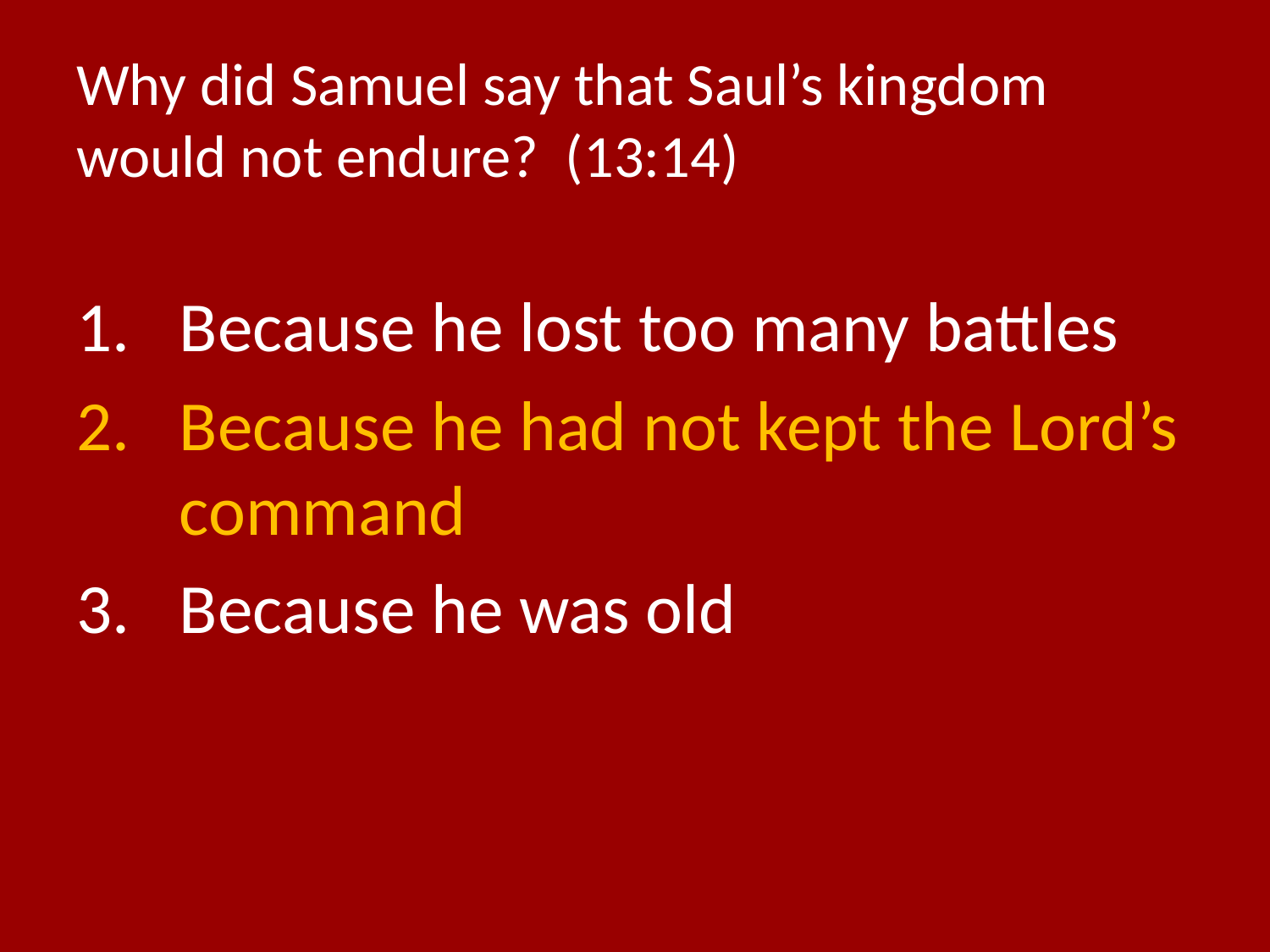

# Why did Samuel say that Saul’s kingdom would not endure?  (13:14)
Because he lost too many battles
Because he had not kept the Lord’s command
Because he was old